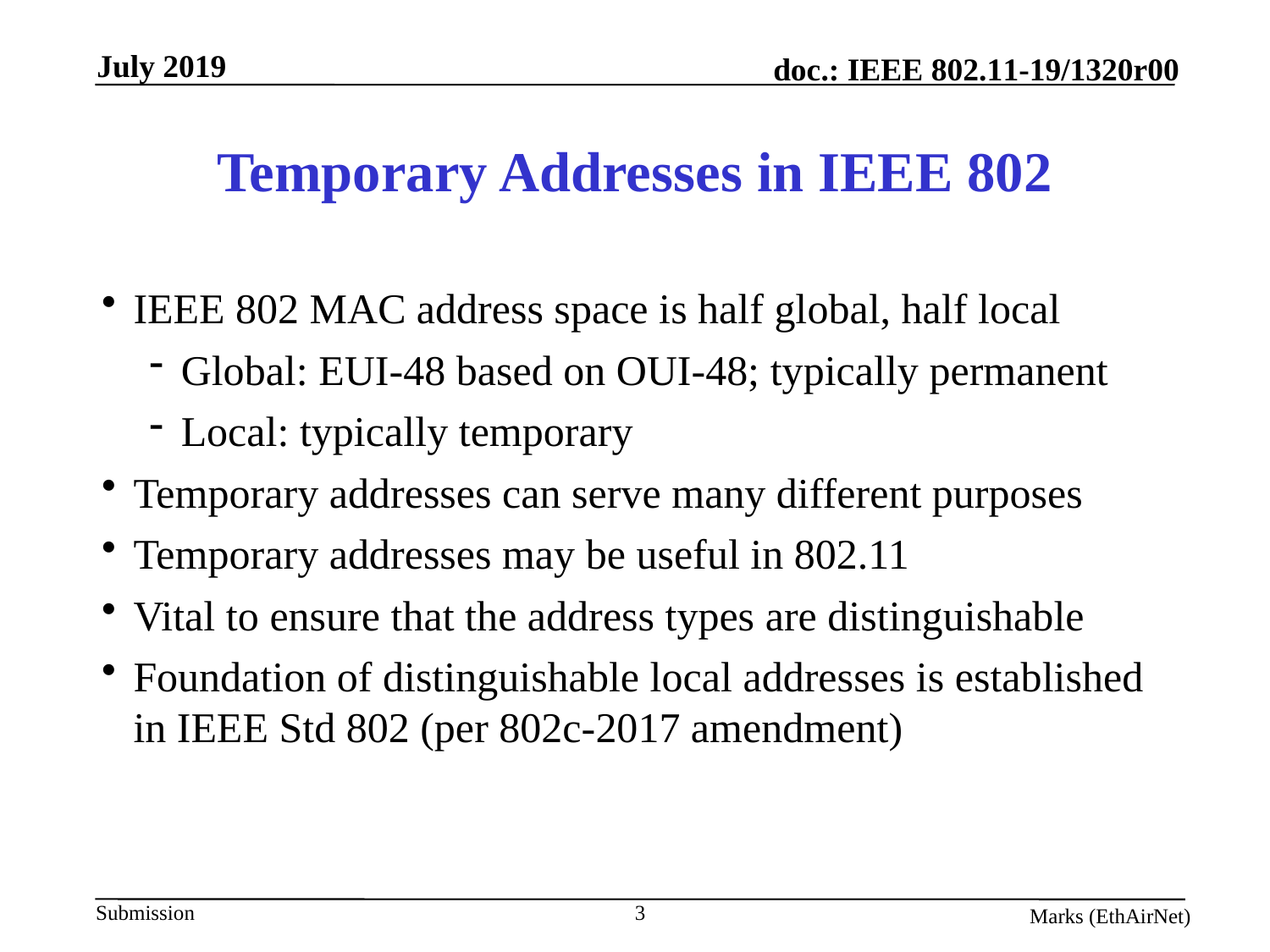

# Temporary Addresses in IEEE 802
IEEE 802 MAC address space is half global, half local
Global: EUI-48 based on OUI-48; typically permanent
Local: typically temporary
Temporary addresses can serve many different purposes
Temporary addresses may be useful in 802.11
Vital to ensure that the address types are distinguishable
Foundation of distinguishable local addresses is established in IEEE Std 802 (per 802c-2017 amendment)
3